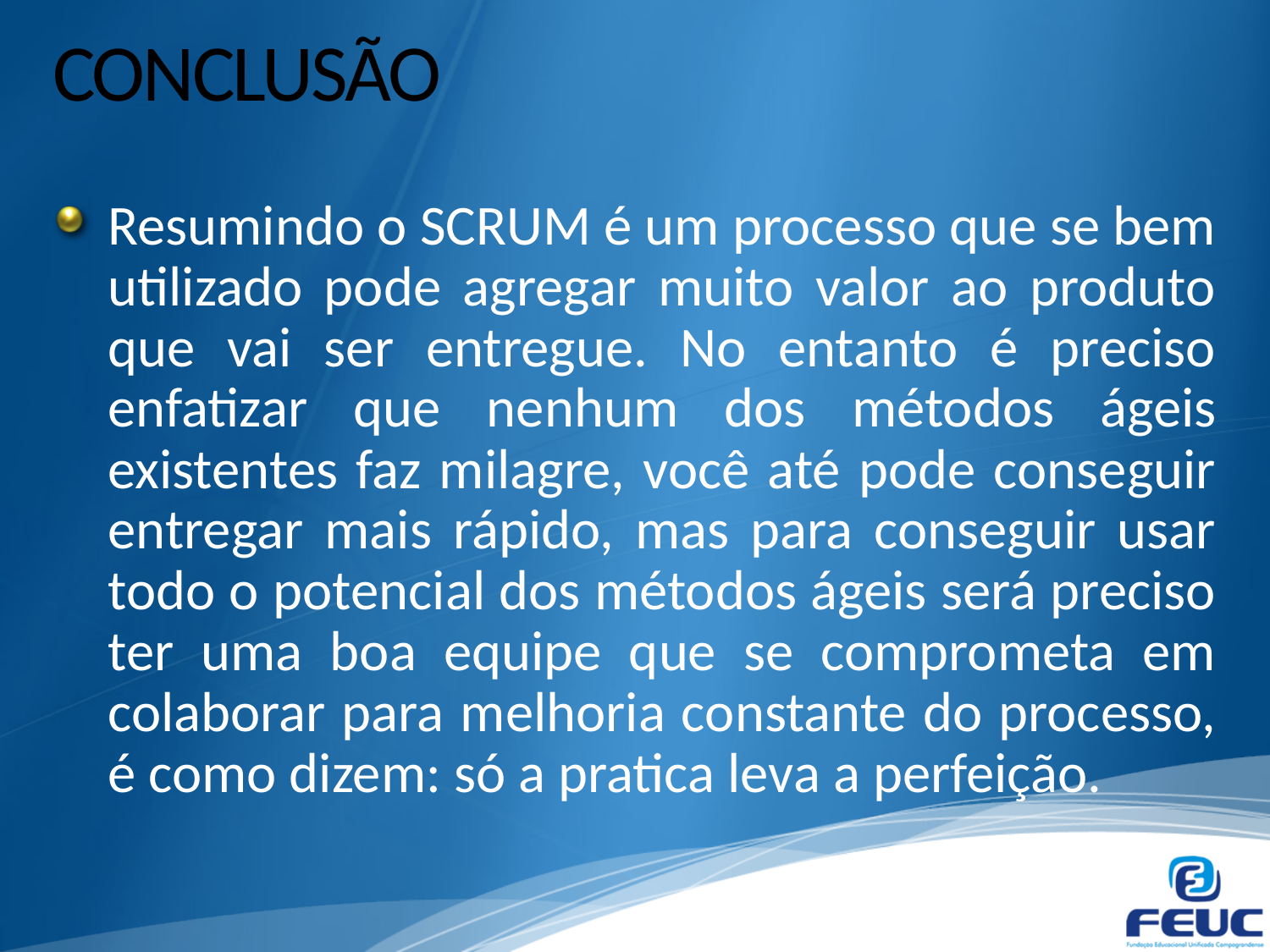

# CONCLUSÃO
Resumindo o SCRUM é um processo que se bem utilizado pode agregar muito valor ao produto que vai ser entregue. No entanto é preciso enfatizar que nenhum dos métodos ágeis existentes faz milagre, você até pode conseguir entregar mais rápido, mas para conseguir usar todo o potencial dos métodos ágeis será preciso ter uma boa equipe que se comprometa em colaborar para melhoria constante do processo, é como dizem: só a pratica leva a perfeição.